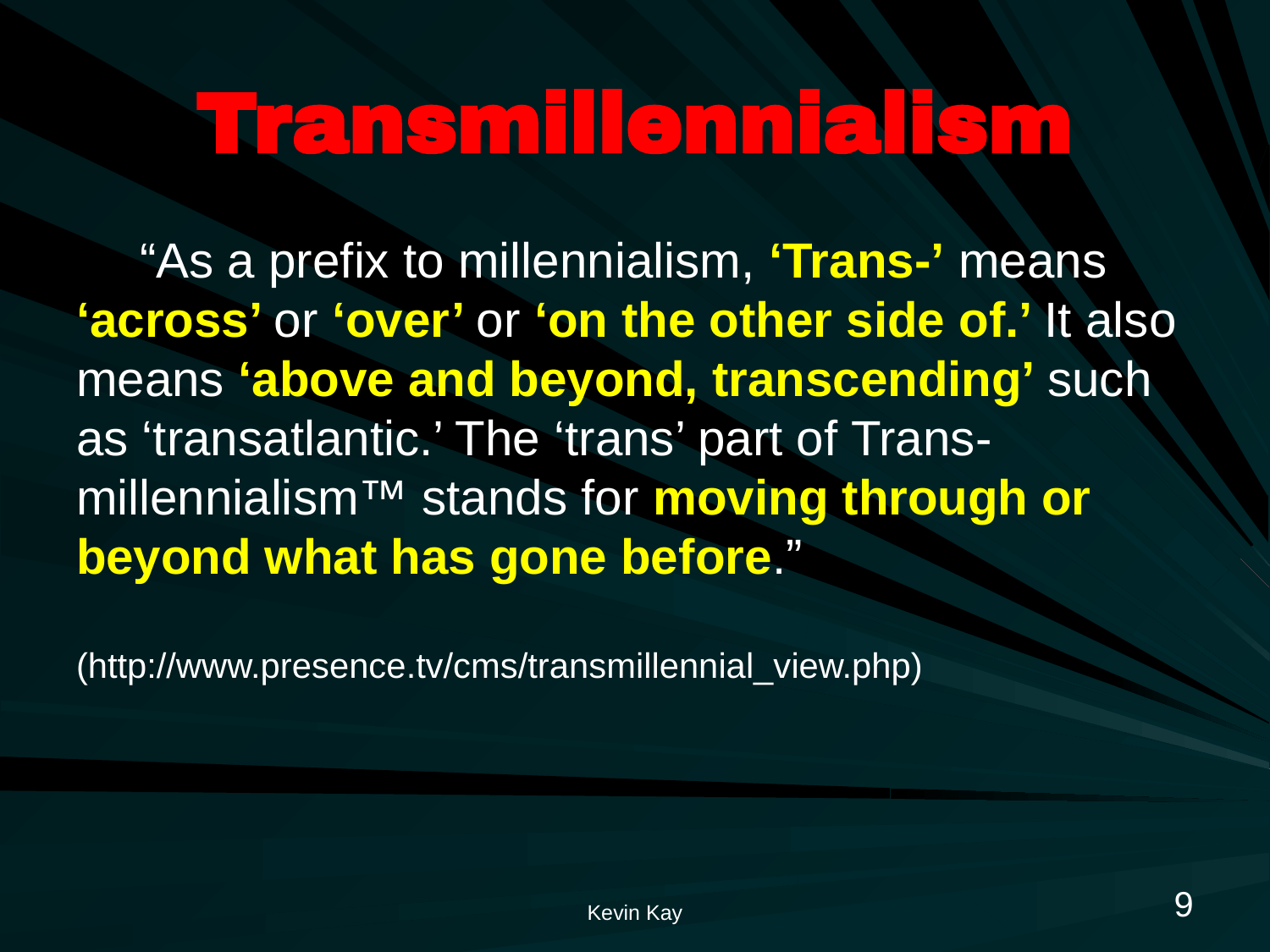

# Transmillennialism
“As a prefix to millennialism, ‘Trans-’ means ‘across’ or ‘over’ or ‘on the other side of.’ It also means ‘above and beyond, transcending’ such as ‘transatlantic.’ The ‘trans’ part of Trans-millennialism™ stands for moving through or beyond what has gone before.”
(http://www.presence.tv/cms/transmillennial_view.php)

9
Kevin Kay